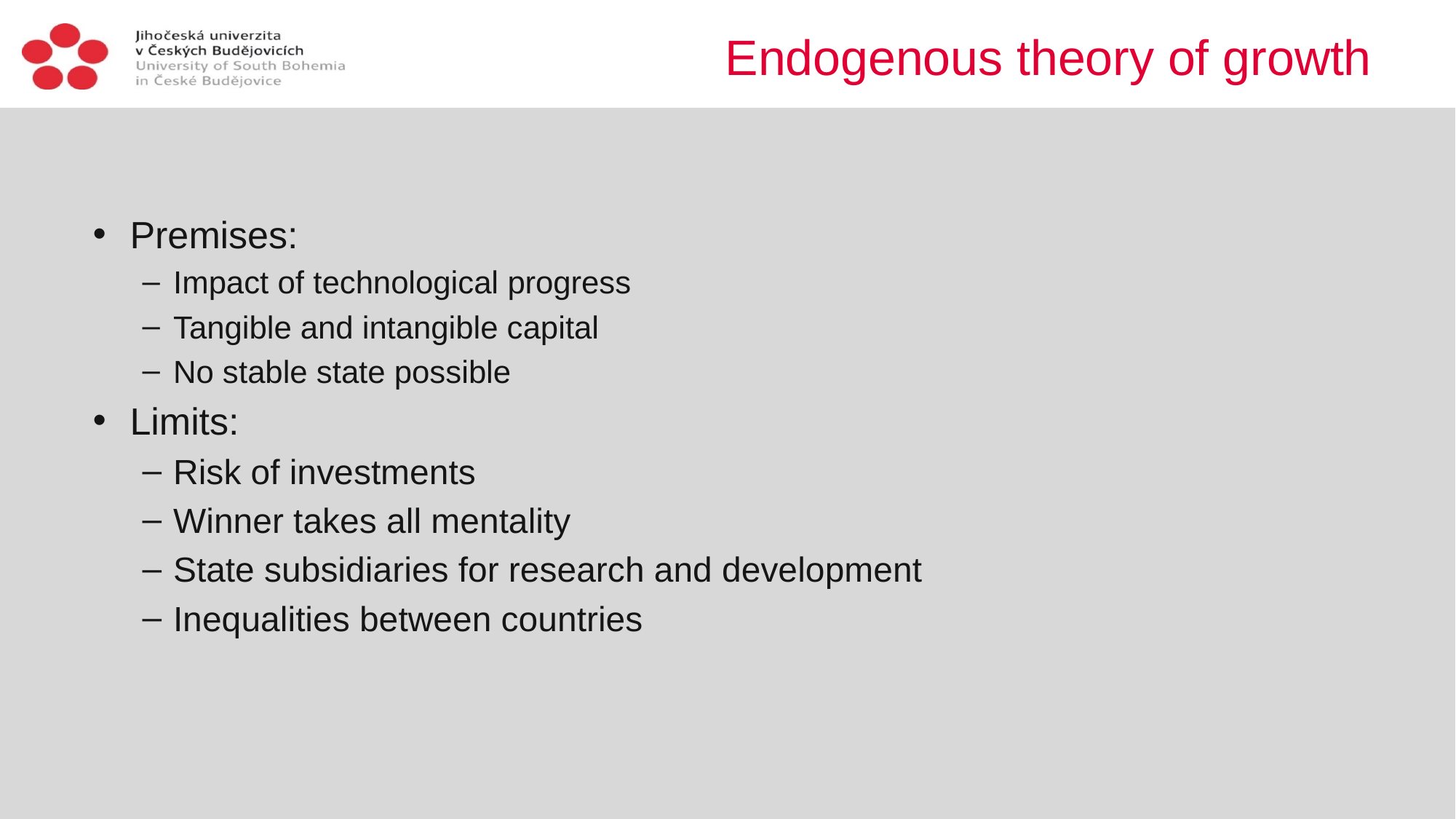

# Endogenous theory of growth
Premises:
Impact of technological progress
Tangible and intangible capital
No stable state possible
Limits:
Risk of investments
Winner takes all mentality
State subsidiaries for research and development
Inequalities between countries